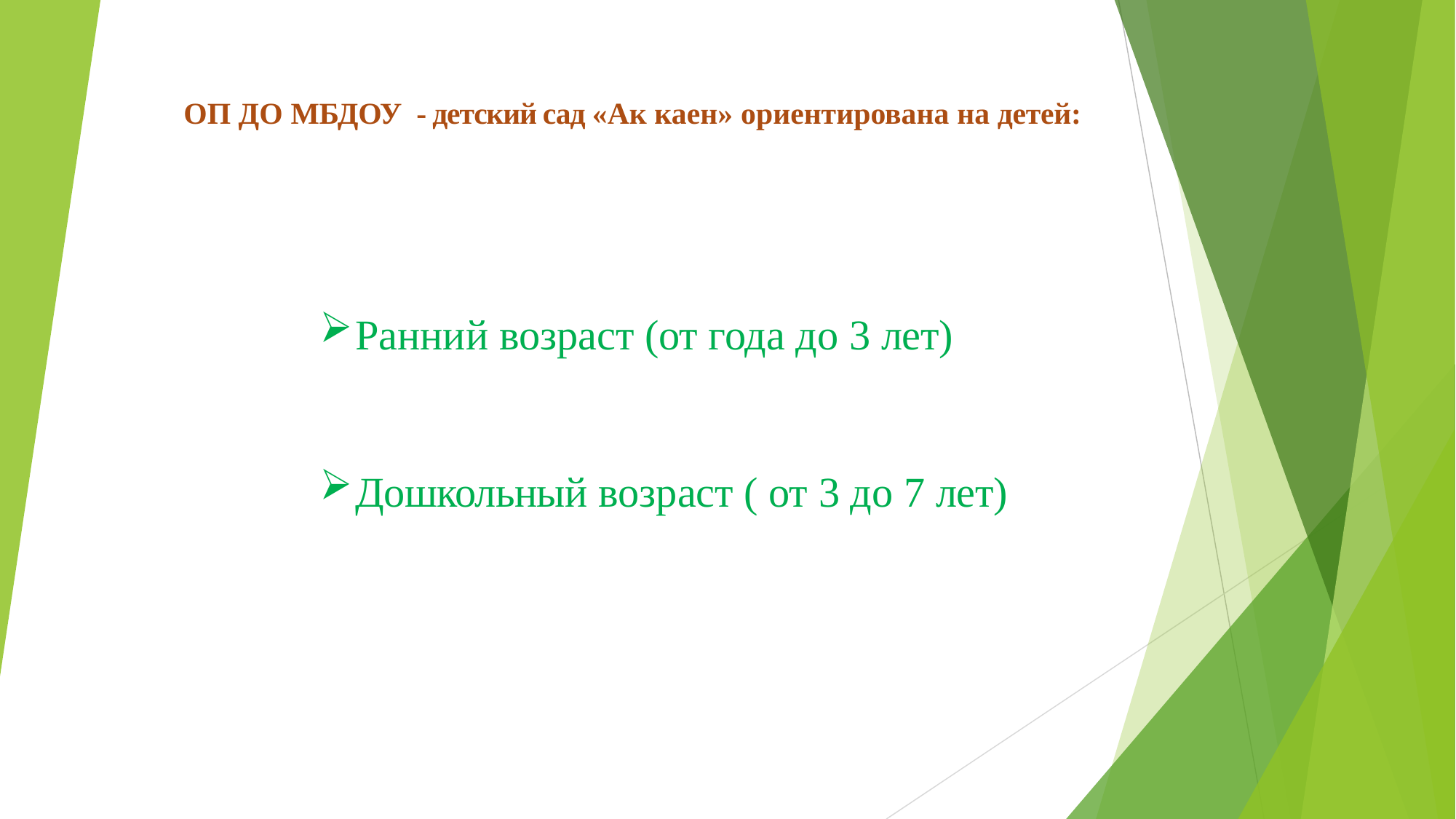

# ОП ДО МБДОУ  - детский сад «Ак каен» ориентирована на детей:
Ранний возраст (от года до 3 лет)

Дошкольный возраст ( от 3 до 7 лет)